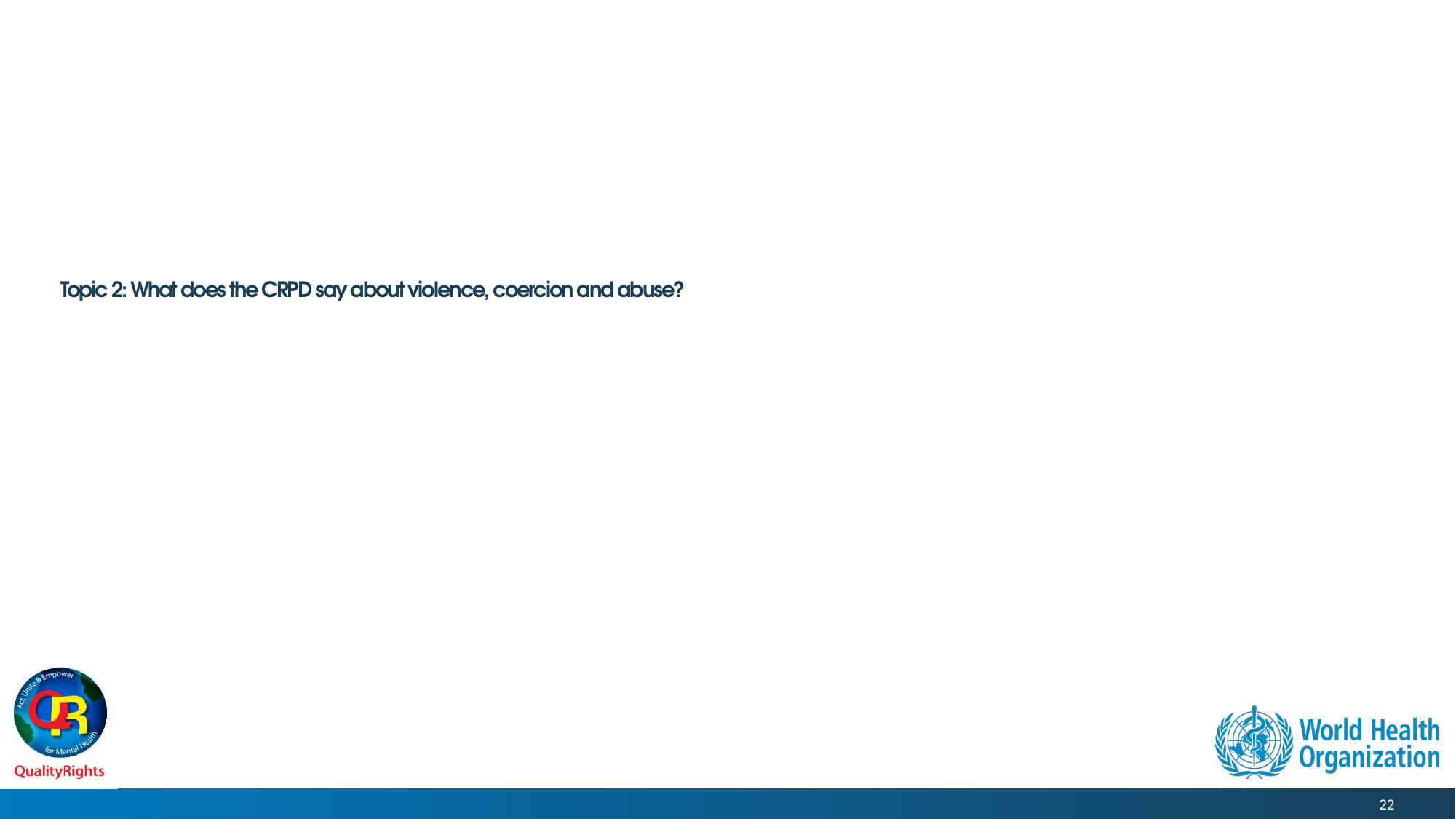

# Topic 2: What does the CRPD say about violence, coercion and abuse?
22